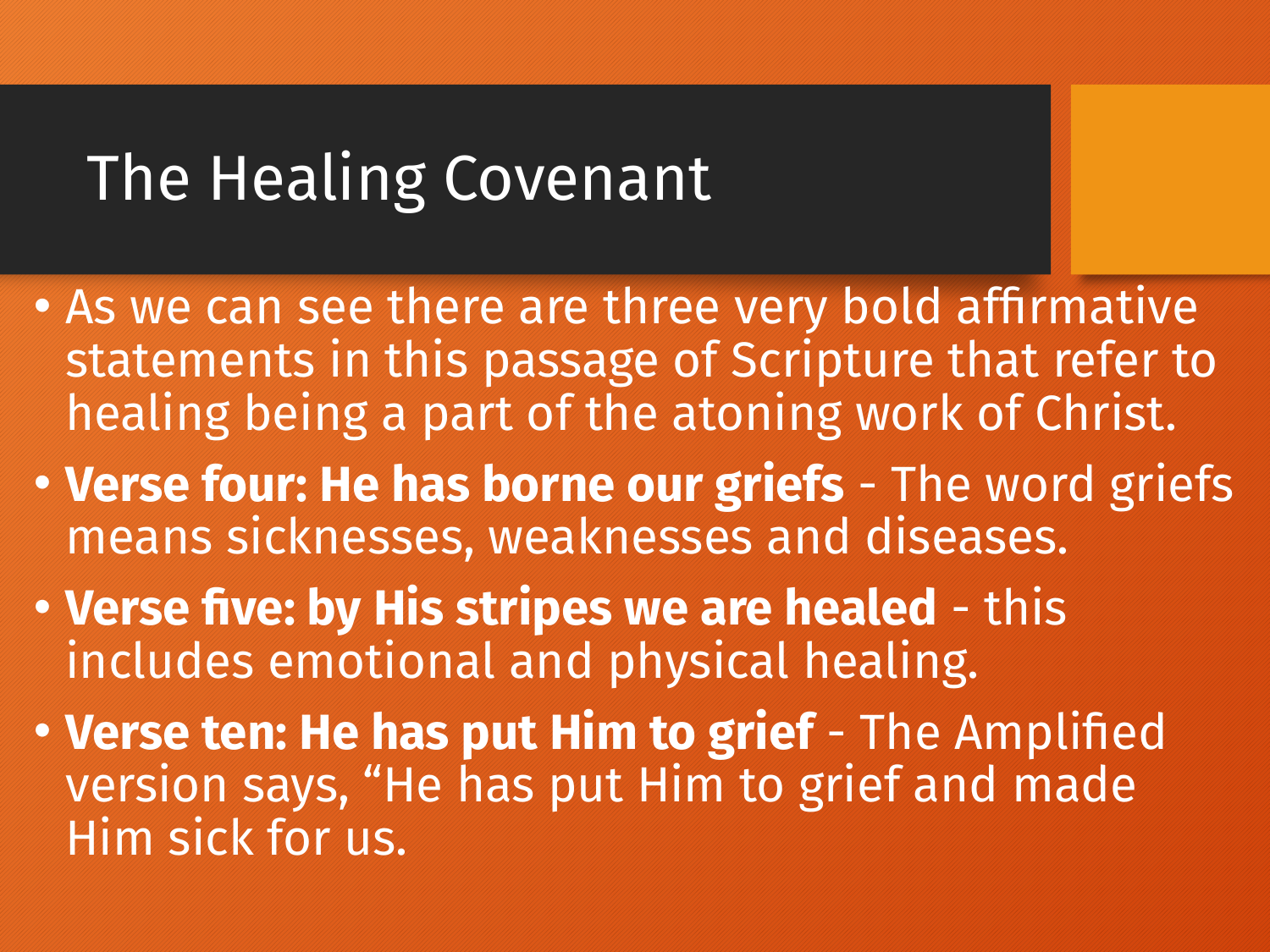

# The Healing Covenant
As we can see there are three very bold affirmative statements in this passage of Scripture that refer to healing being a part of the atoning work of Christ.
Verse four: He has borne our griefs - The word griefs means sicknesses, weaknesses and diseases.
Verse five: by His stripes we are healed - this includes emotional and physical healing.
Verse ten: He has put Him to grief - The Amplified version says, “He has put Him to grief and made Him sick for us.